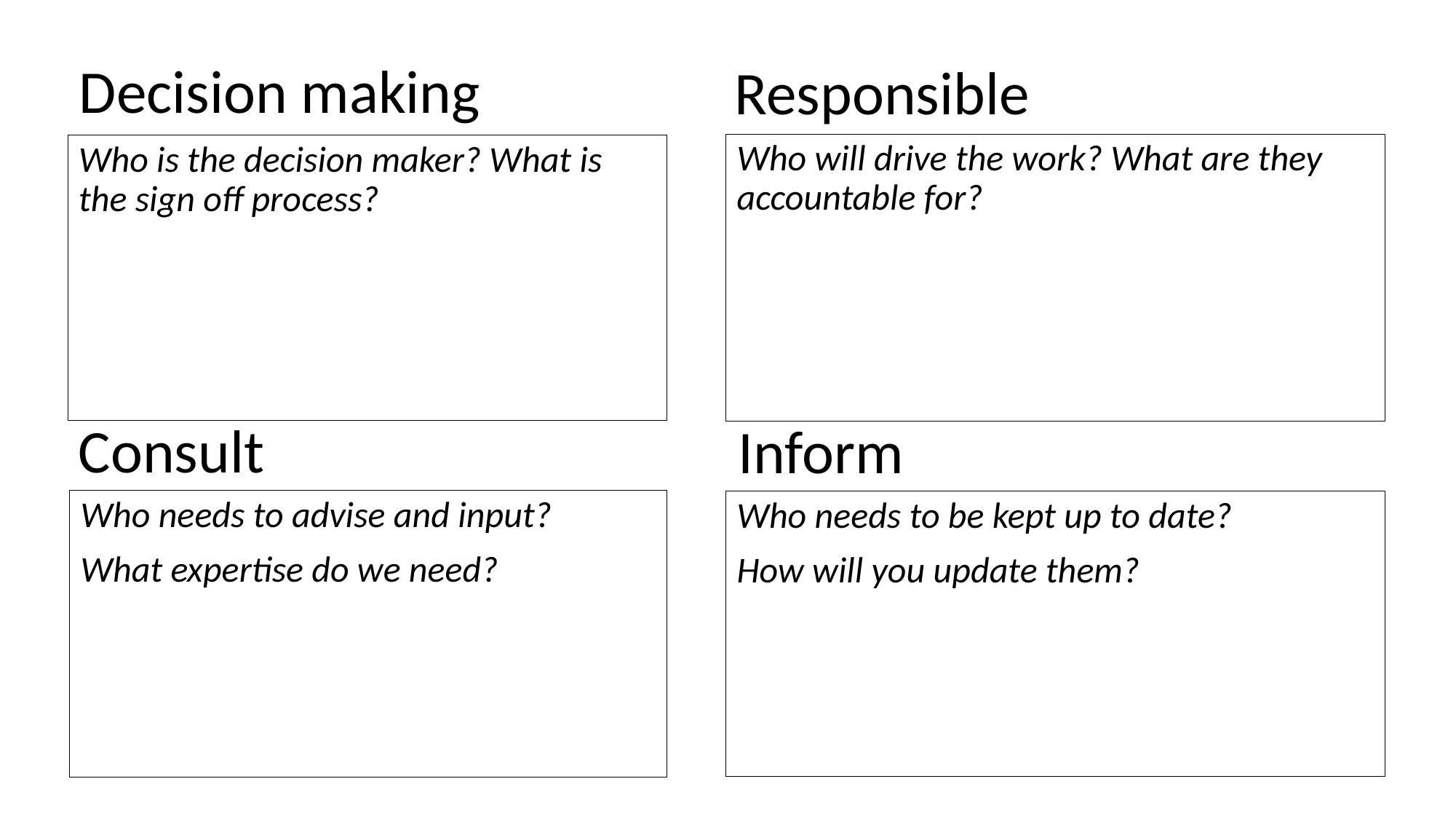

Decision making
Responsible
Who will drive the work? What are they accountable for?
Who is the decision maker? What is the sign off process?
Consult
Inform
Who needs to advise and input?
What expertise do we need?
Who needs to be kept up to date?
How will you update them?